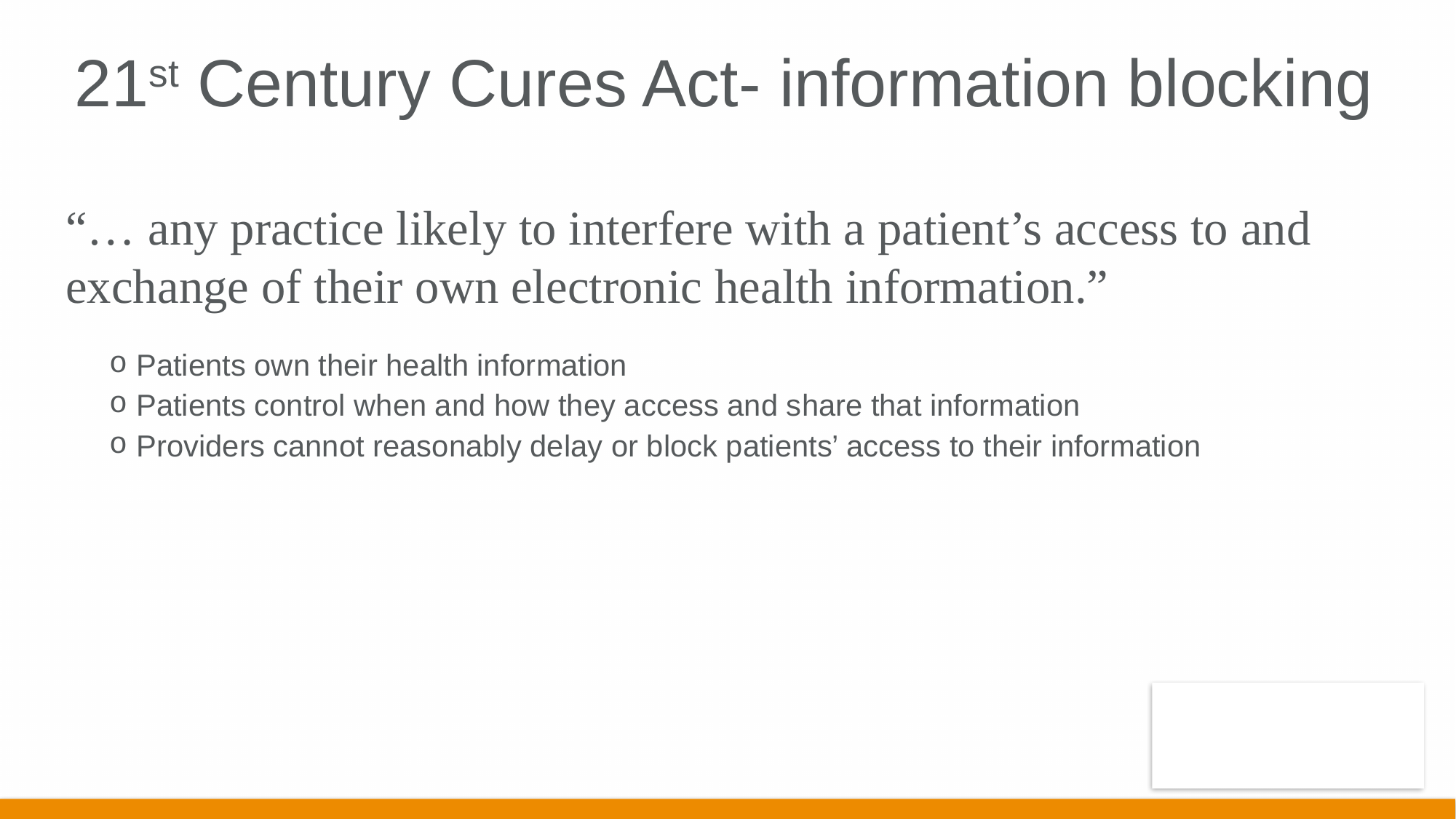

21st Century Cures Act- information blocking
“… any practice likely to interfere with a patient’s access to and exchange of their own electronic health information.”
Patients own their health information
Patients control when and how they access and share that information
Providers cannot reasonably delay or block patients’ access to their information